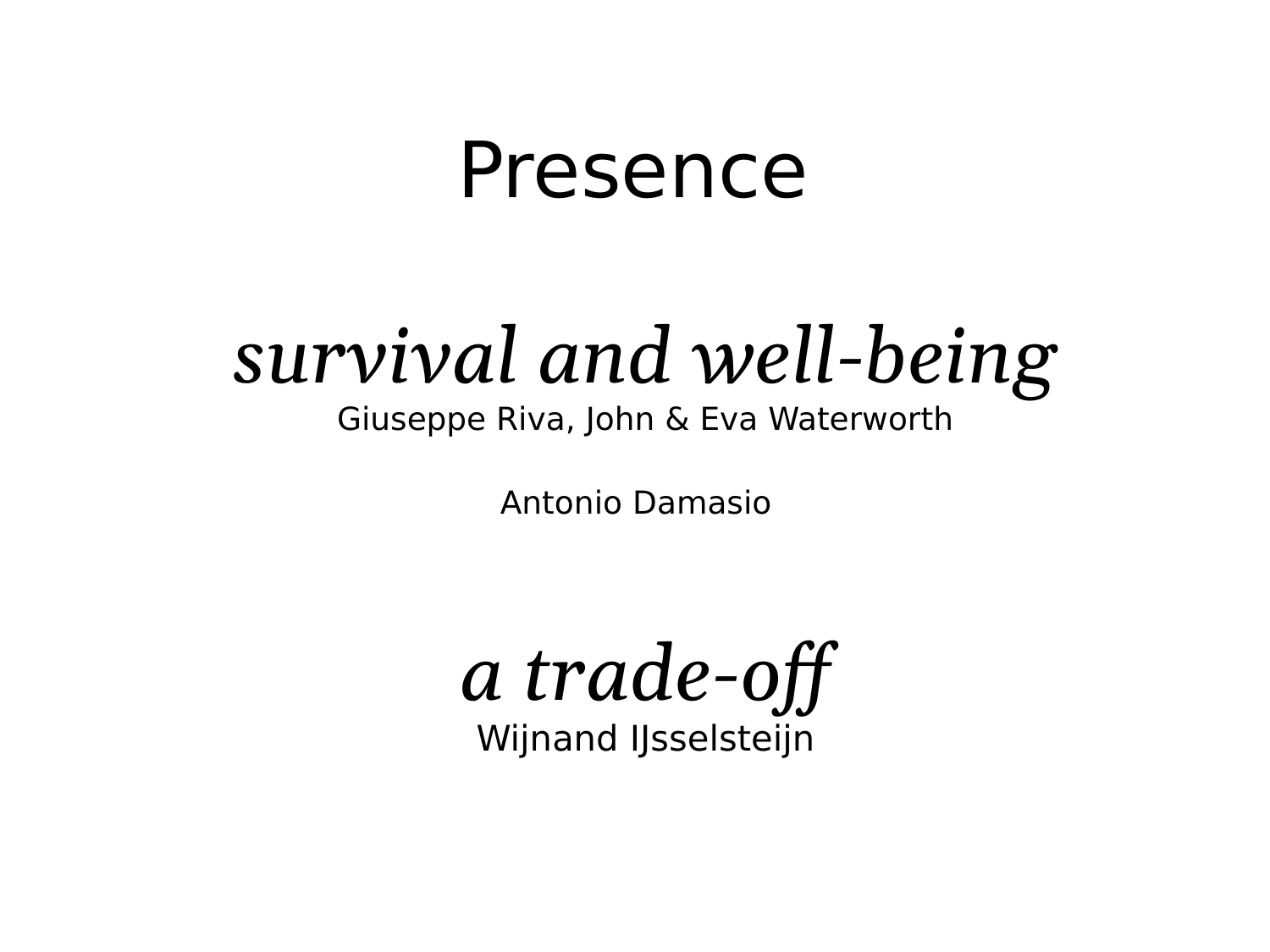

# Presence survival and well-being Giuseppe Riva, John & Eva Waterworth Antonio Damasio a trade-off Wijnand IJsselsteijn